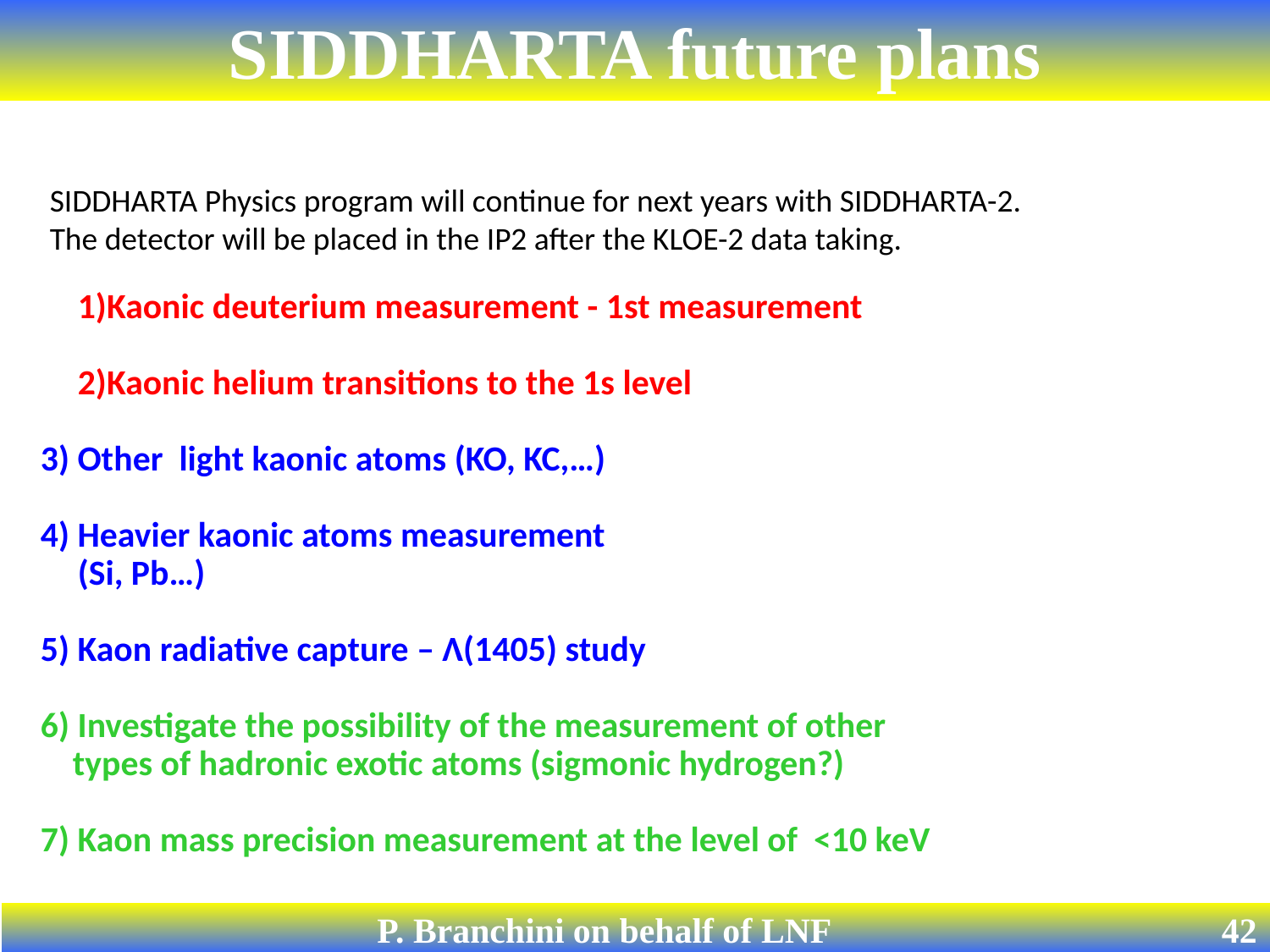

SIDDHARTA future plans
SIDDHARTA Physics program will continue for next years with SIDDHARTA-2.
The detector will be placed in the IP2 after the KLOE-2 data taking.

Kaonic deuterium measurement - 1st measurement

Kaonic helium transitions to the 1s level
3) Other  light kaonic atoms (KO, KC,…)
4) Heavier kaonic atoms measurement
(Si, Pb…)
5) Kaon radiative capture – Λ(1405) study
6) Investigate the possibility of the measurement of other
    types of hadronic exotic atoms (sigmonic hydrogen?)
7) Kaon mass precision measurement at the level of  <10 keV
P. Branchini on behalf of LNF
42